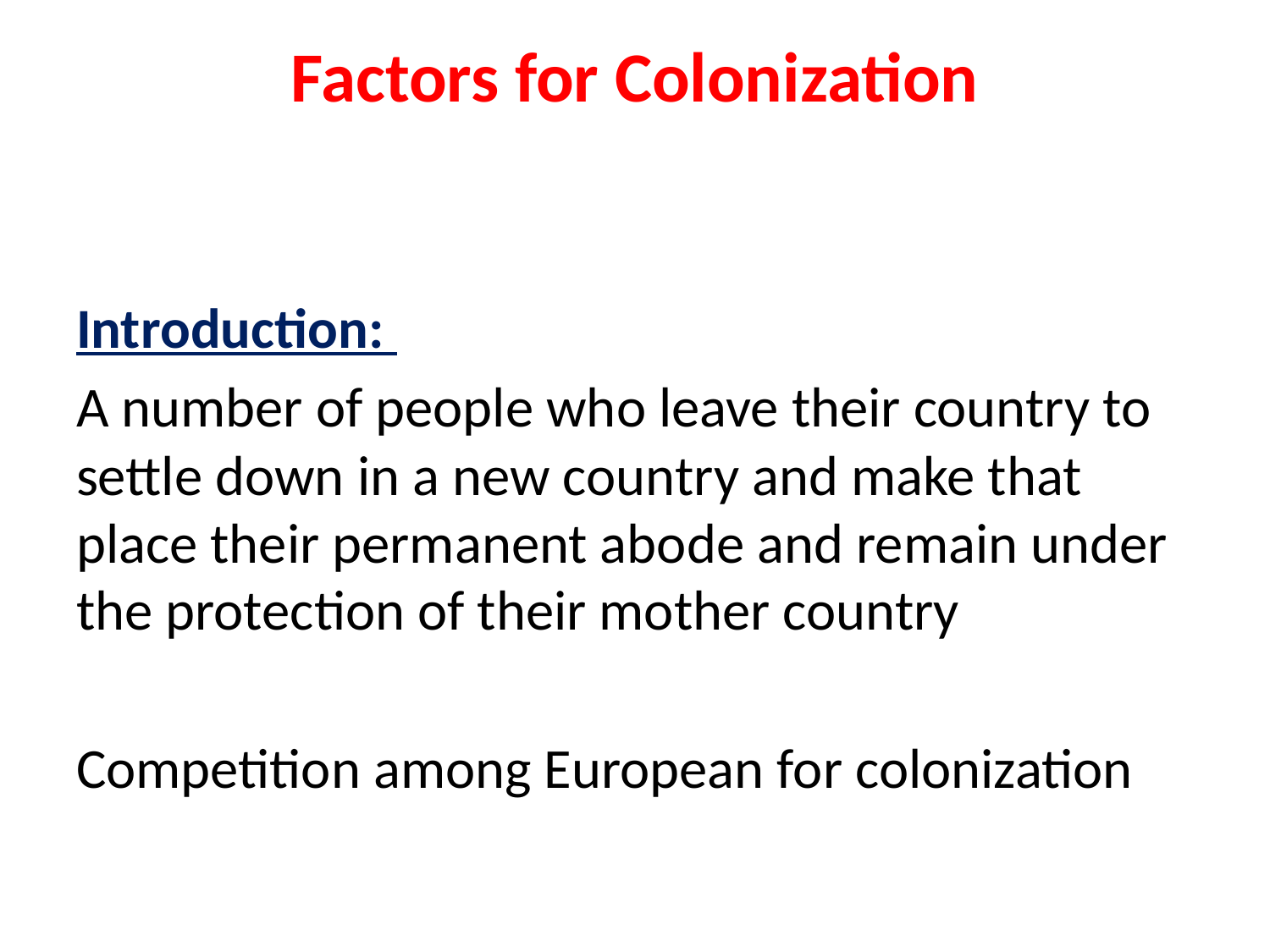

# Factors for Colonization
Introduction:
A number of people who leave their country to settle down in a new country and make that place their permanent abode and remain under the protection of their mother country

Competition among European for colonization